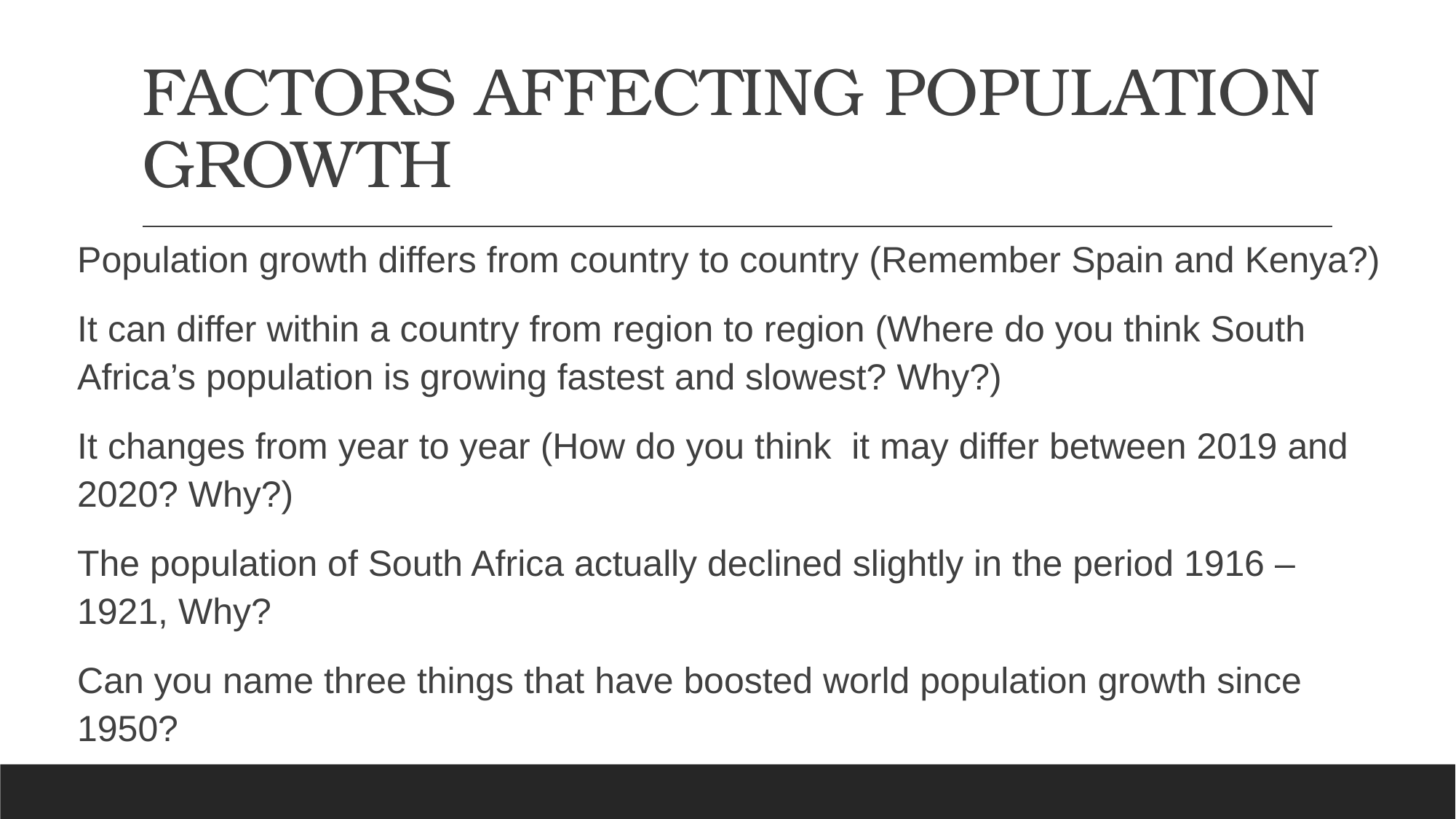

# FACTORS AFFECTING POPULATION GROWTH
Population growth differs from country to country (Remember Spain and Kenya?)
It can differ within a country from region to region (Where do you think South Africa’s population is growing fastest and slowest? Why?)
It changes from year to year (How do you think  it may differ between 2019 and 2020? Why?)
The population of South Africa actually declined slightly in the period 1916 – 1921, Why?
Can you name three things that have boosted world population growth since 1950?